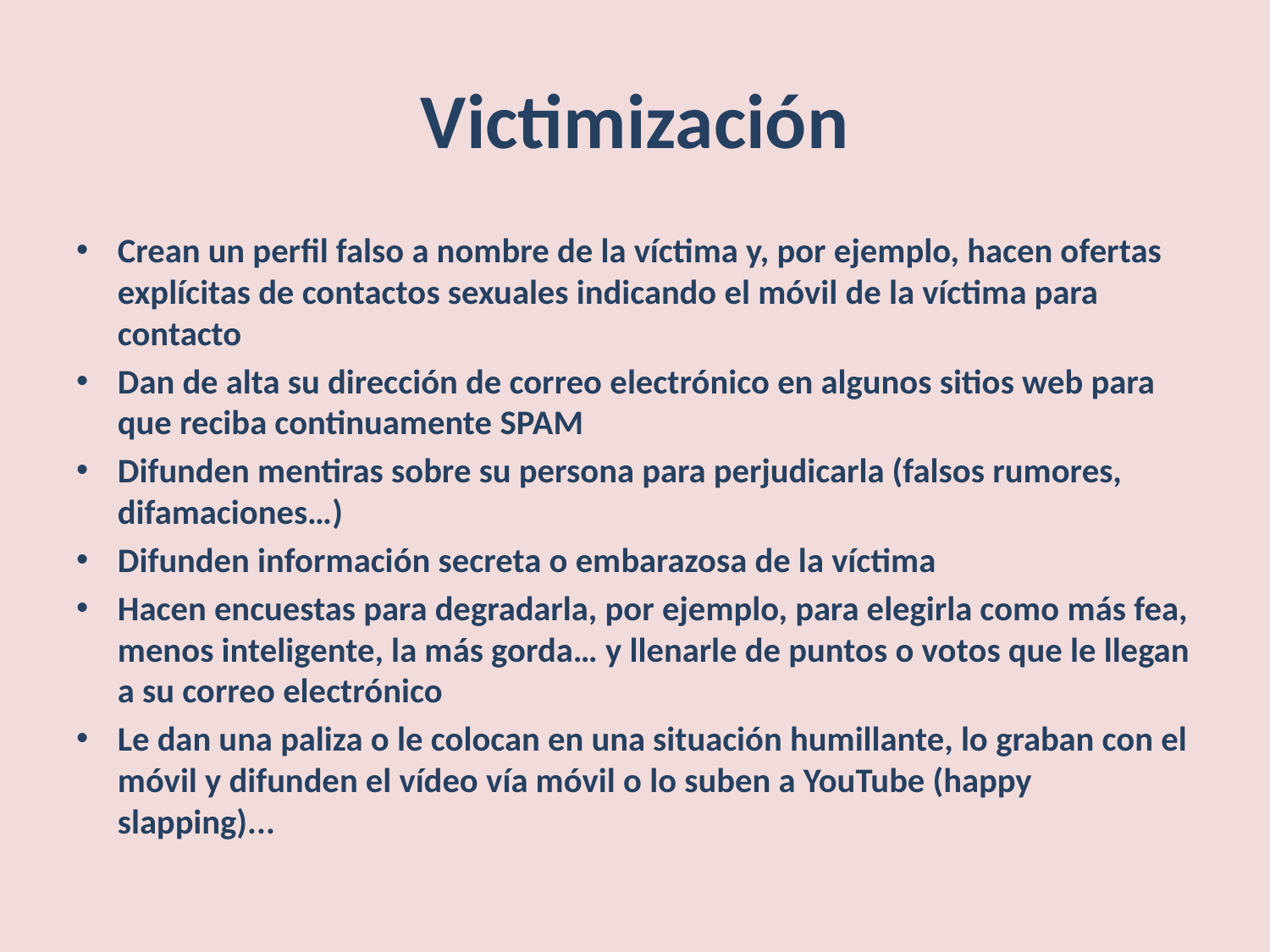

# Victimización
Crean un perfil falso a nombre de la víctima y, por ejemplo, hacen ofertas explícitas de contactos sexuales indicando el móvil de la víctima para contacto
Dan de alta su dirección de correo electrónico en algunos sitios web para que reciba continuamente SPAM
Difunden mentiras sobre su persona para perjudicarla (falsos rumores, difamaciones…)
Difunden información secreta o embarazosa de la víctima
Hacen encuestas para degradarla, por ejemplo, para elegirla como más fea, menos inteligente, la más gorda… y llenarle de puntos o votos que le llegan a su correo electrónico
Le dan una paliza o le colocan en una situación humillante, lo graban con el móvil y difunden el vídeo vía móvil o lo suben a YouTube (happy slapping)...